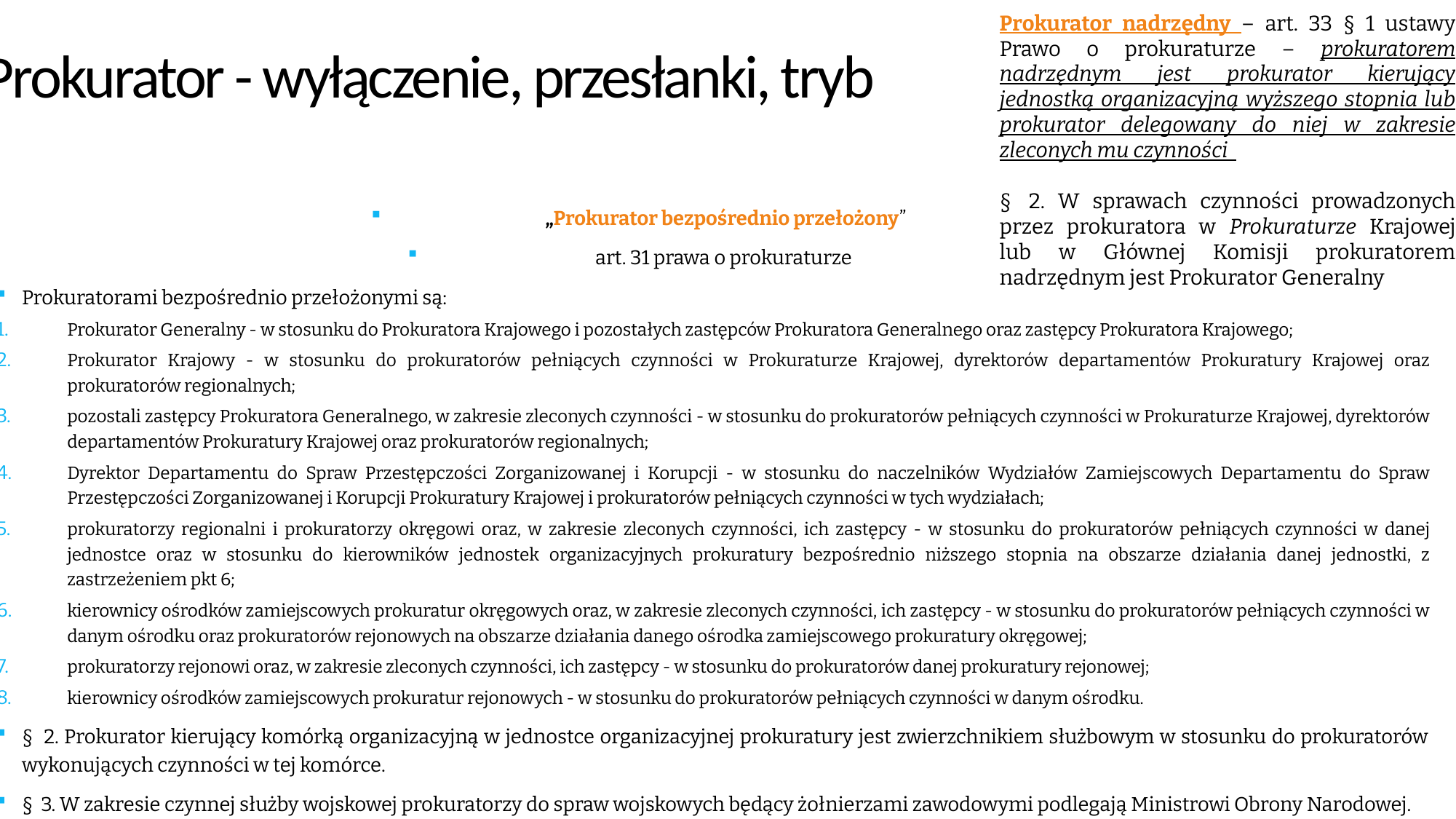

Prokurator nadrzędny – art. 33 § 1 ustawy Prawo o prokuraturze – prokuratorem nadrzędnym jest prokurator kierujący jednostką organizacyjną wyższego stopnia lub prokurator delegowany do niej w zakresie zleconych mu czynności

§  2. W sprawach czynności prowadzonych przez prokuratora w Prokuraturze Krajowej lub w Głównej Komisji prokuratorem nadrzędnym jest Prokurator Generalny
Prokurator - wyłączenie, przesłanki, tryb
„Prokurator bezpośrednio przełożony”
art. 31 prawa o prokuraturze
Prokuratorami bezpośrednio przełożonymi są:
Prokurator Generalny - w stosunku do Prokuratora Krajowego i pozostałych zastępców Prokuratora Generalnego oraz zastępcy Prokuratora Krajowego;
Prokurator Krajowy - w stosunku do prokuratorów pełniących czynności w Prokuraturze Krajowej, dyrektorów departamentów Prokuratury Krajowej oraz prokuratorów regionalnych;
pozostali zastępcy Prokuratora Generalnego, w zakresie zleconych czynności - w stosunku do prokuratorów pełniących czynności w Prokuraturze Krajowej, dyrektorów departamentów Prokuratury Krajowej oraz prokuratorów regionalnych;
Dyrektor Departamentu do Spraw Przestępczości Zorganizowanej i Korupcji - w stosunku do naczelników Wydziałów Zamiejscowych Departamentu do Spraw Przestępczości Zorganizowanej i Korupcji Prokuratury Krajowej i prokuratorów pełniących czynności w tych wydziałach;
prokuratorzy regionalni i prokuratorzy okręgowi oraz, w zakresie zleconych czynności, ich zastępcy - w stosunku do prokuratorów pełniących czynności w danej jednostce oraz w stosunku do kierowników jednostek organizacyjnych prokuratury bezpośrednio niższego stopnia na obszarze działania danej jednostki, z zastrzeżeniem pkt 6;
kierownicy ośrodków zamiejscowych prokuratur okręgowych oraz, w zakresie zleconych czynności, ich zastępcy - w stosunku do prokuratorów pełniących czynności w danym ośrodku oraz prokuratorów rejonowych na obszarze działania danego ośrodka zamiejscowego prokuratury okręgowej;
prokuratorzy rejonowi oraz, w zakresie zleconych czynności, ich zastępcy - w stosunku do prokuratorów danej prokuratury rejonowej;
kierownicy ośrodków zamiejscowych prokuratur rejonowych - w stosunku do prokuratorów pełniących czynności w danym ośrodku.
§  2. Prokurator kierujący komórką organizacyjną w jednostce organizacyjnej prokuratury jest zwierzchnikiem służbowym w stosunku do prokuratorów wykonujących czynności w tej komórce.
§  3. W zakresie czynnej służby wojskowej prokuratorzy do spraw wojskowych będący żołnierzami zawodowymi podlegają Ministrowi Obrony Narodowej.